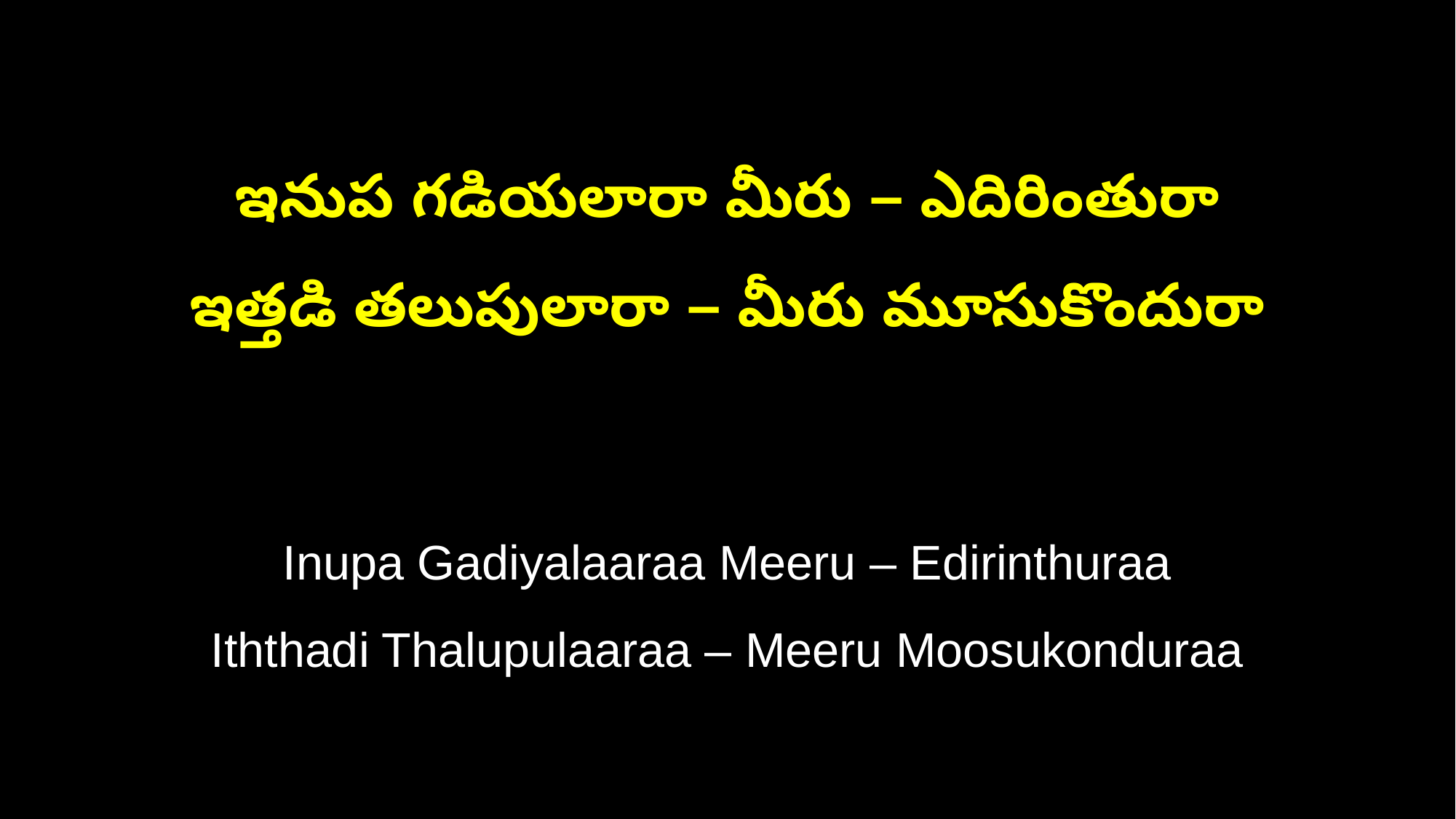

ఇనుప గడియలారా మీరు – ఎదిరింతురా
ఇత్తడి తలుపులారా – మీరు మూసుకొందురా
Inupa Gadiyalaaraa Meeru – Edirinthuraa
Iththadi Thalupulaaraa – Meeru Moosukonduraa